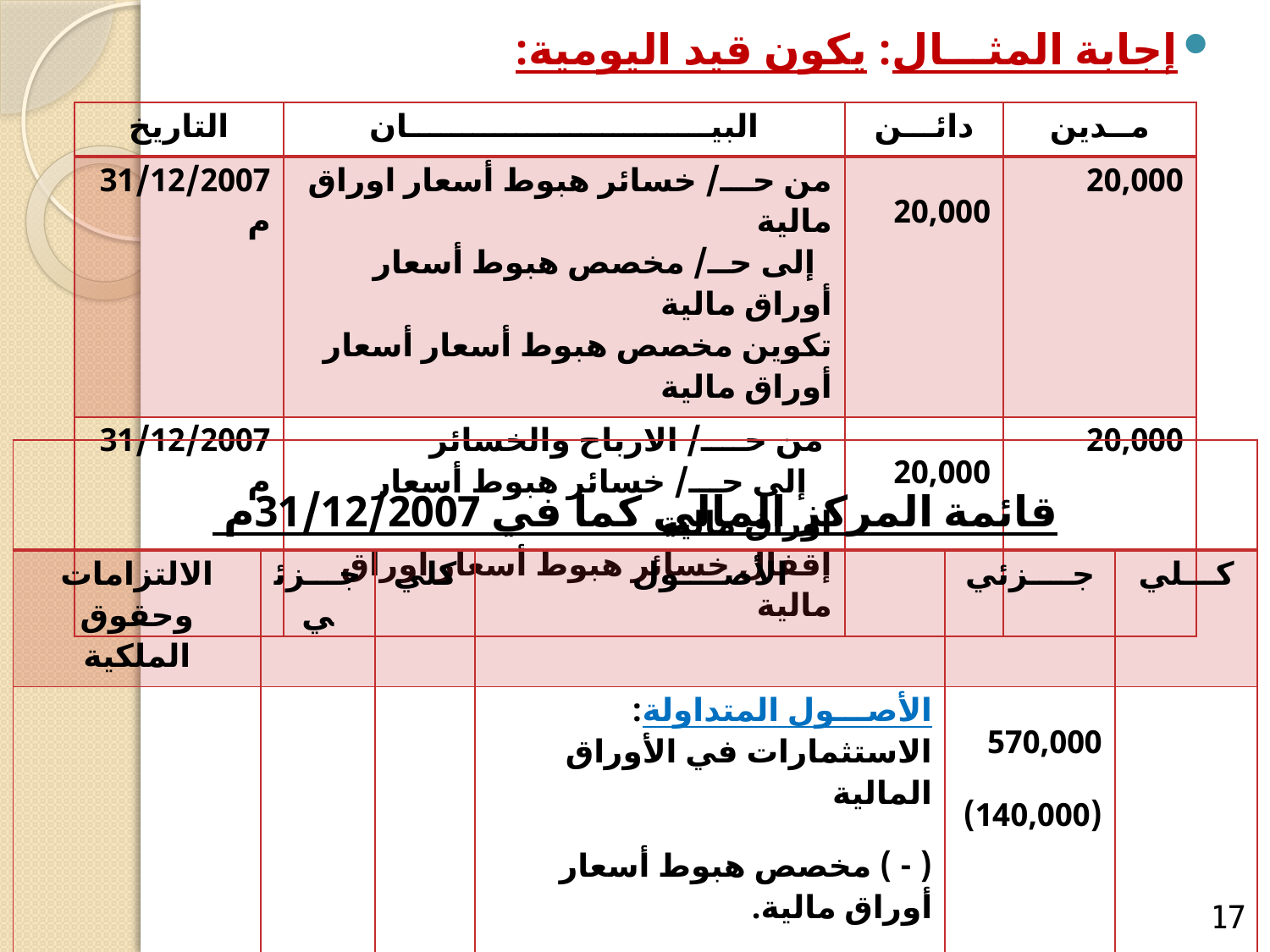

إجابة المثـــال: يكون قيد اليومية:

| التاريخ | البيــــــــــــــــــــــــــــان | دائـــن | مــدين |
| --- | --- | --- | --- |
| 31/12/2007م | من حـــ/ خسائر هبوط أسعار اوراق مالية إلى حــ/ مخصص هبوط أسعار أوراق مالية تكوين مخصص هبوط أسعار أسعار أوراق مالية | 20,000 | 20,000 |
| 31/12/2007م | من حــــ/ الارباح والخسائر إلى حـــ/ خسائر هبوط أسعار اوراق مالية إقفال خسائر هبوط أسعار اوراق مالية | 20,000 | 20,000 |
| قائمة المركز المالي كما في 31/12/2007م |  |  |  |  |  |
| --- | --- | --- | --- | --- | --- |
| الالتزامات وحقوق الملكية | جـــزئي | كلي | الأصــــول | جــــزئي | كـــلي |
|  |  |  | الأصـــول المتداولة: الاستثمارات في الأوراق المالية ( - ) مخصص هبوط أسعار أوراق مالية. | 570,000 (140,000) |  |
|  |  |  |  |  | 430,000 |
17